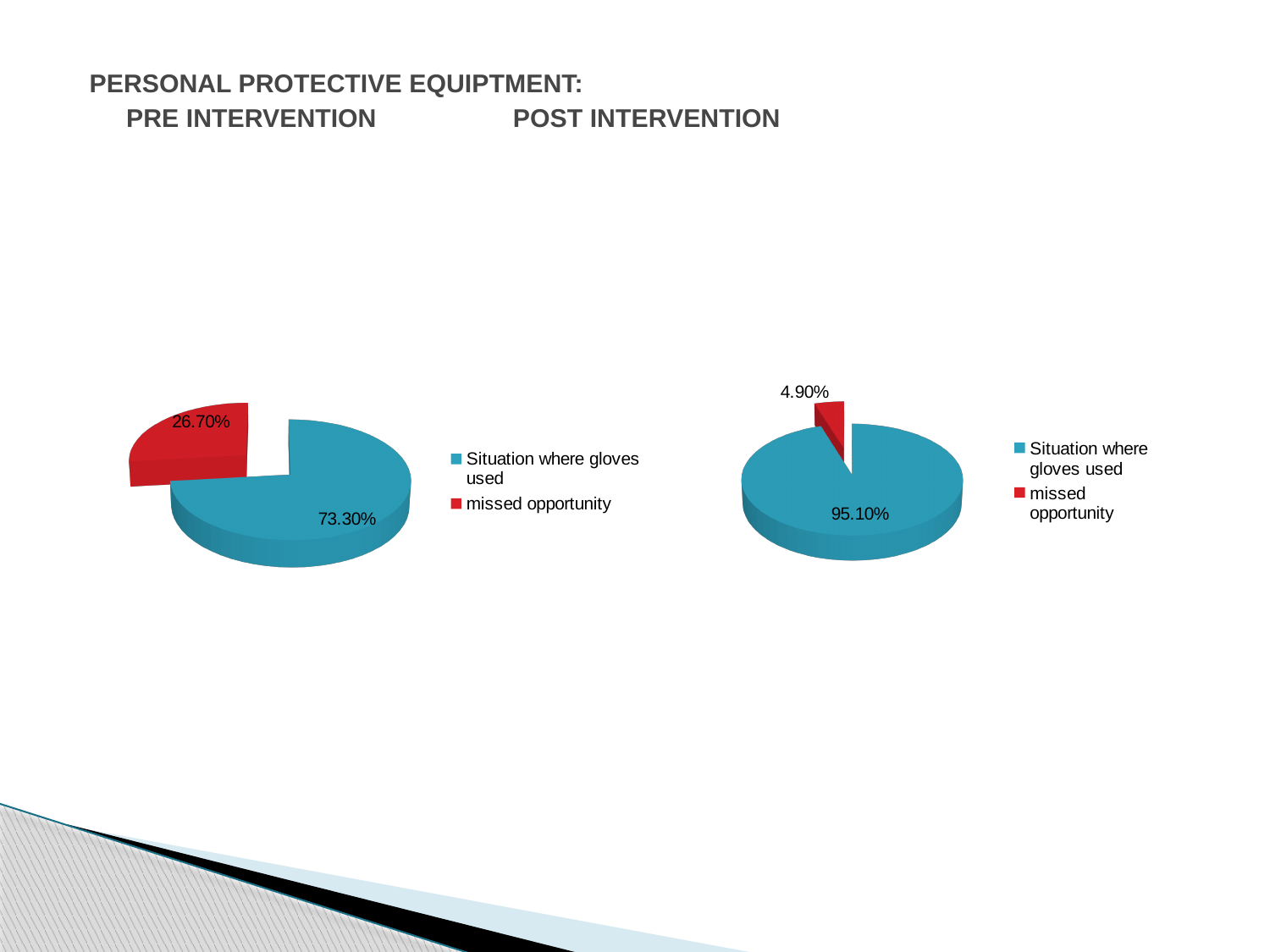

# PERSONAL PROTECTIVE EQUIPTMENT: PRE INTERVENTION                   POST INTERVENTION

[unsupported chart]

[unsupported chart]